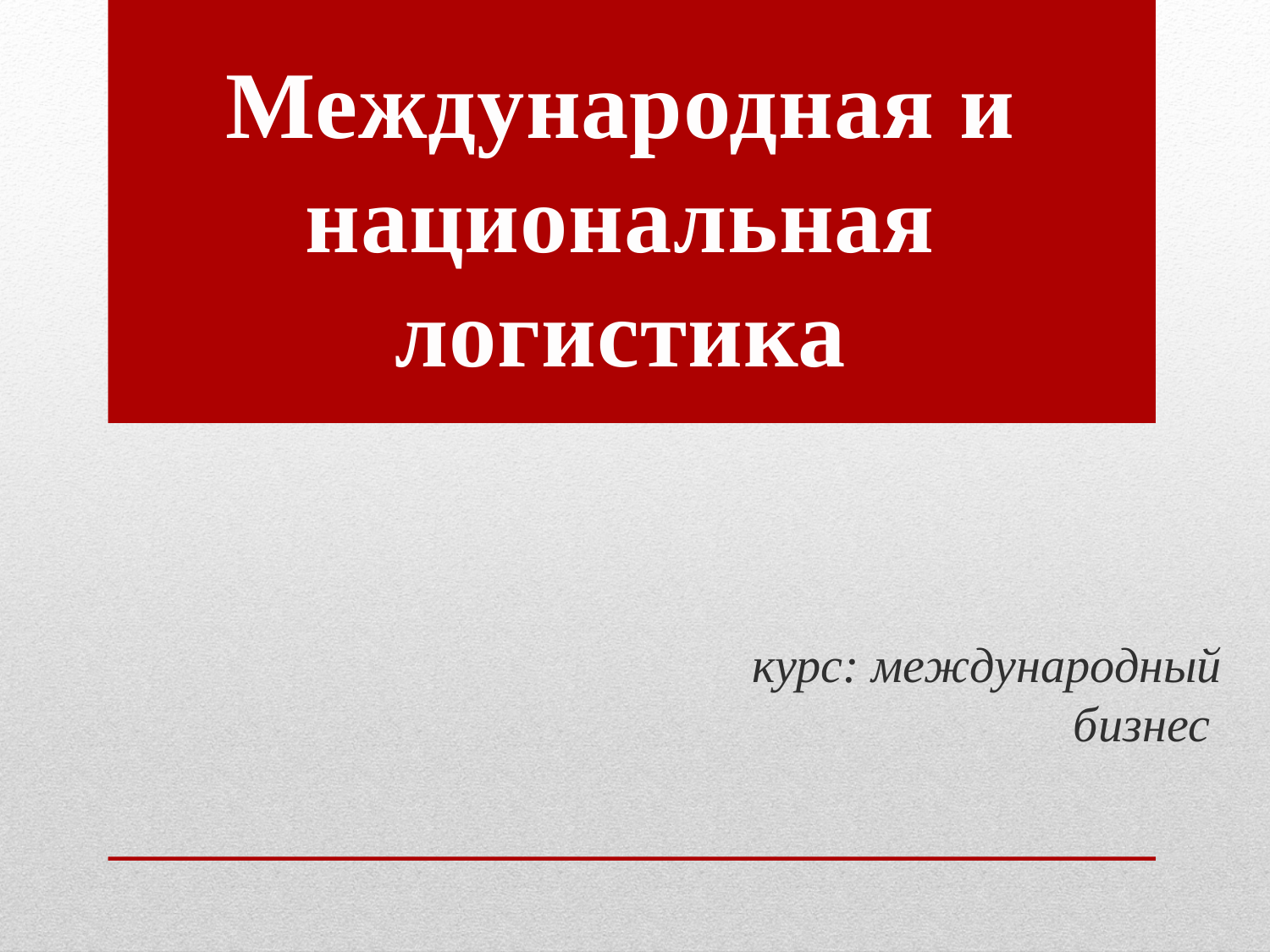

Международная и
национальная
логистика
курс: международный бизнес